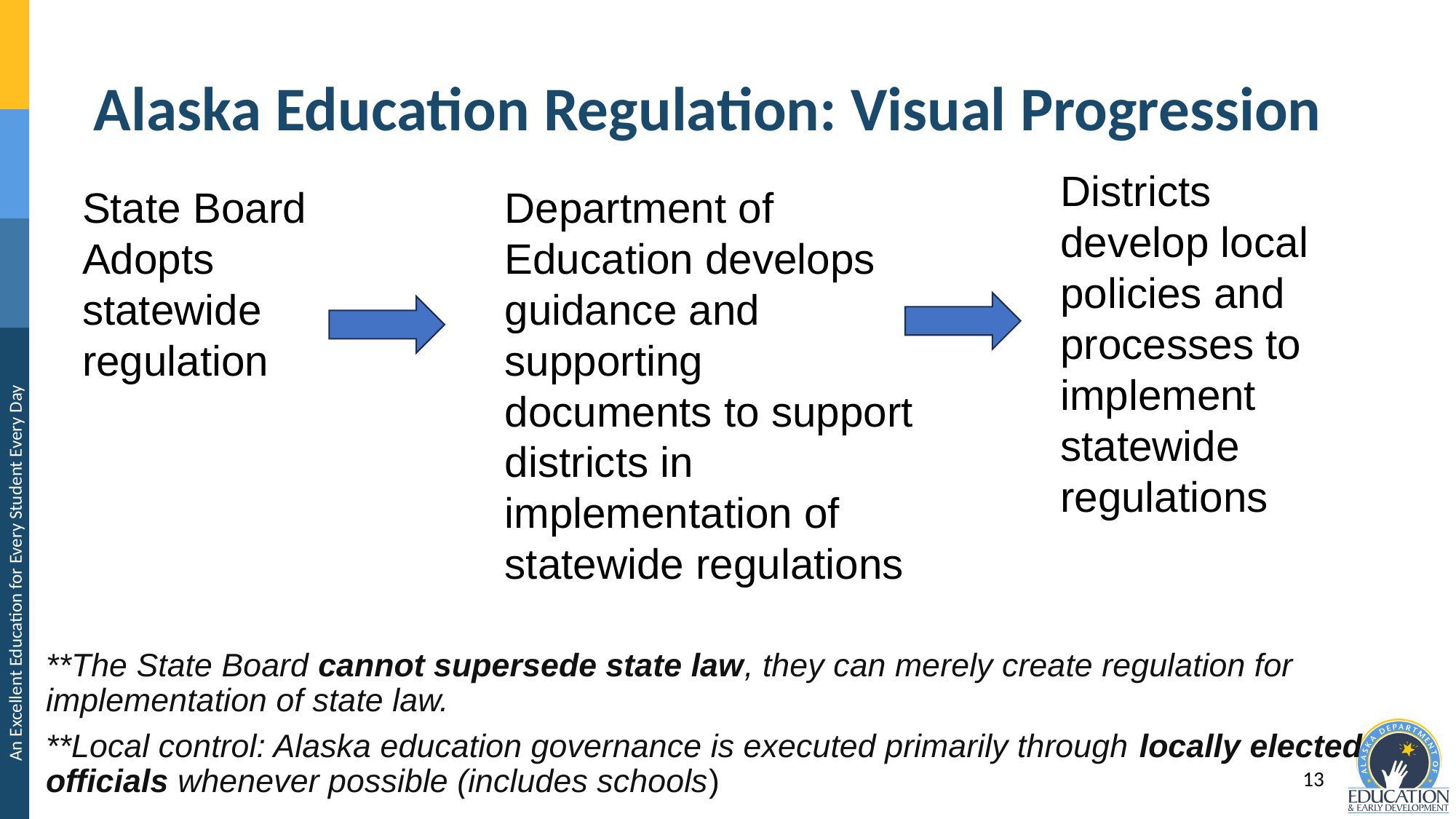

# Alaska Education Regulation: Visual Progression
Districts develop local policies and processes to implement statewide regulations
State Board Adopts statewide regulation
Department of Education develops guidance and supporting documents to support districts in implementation of statewide regulations

**The State Board cannot supersede state law, they can merely create regulation for implementation of state law.
**Local control: Alaska education governance is executed primarily through locally elected officials whenever possible (includes schools)